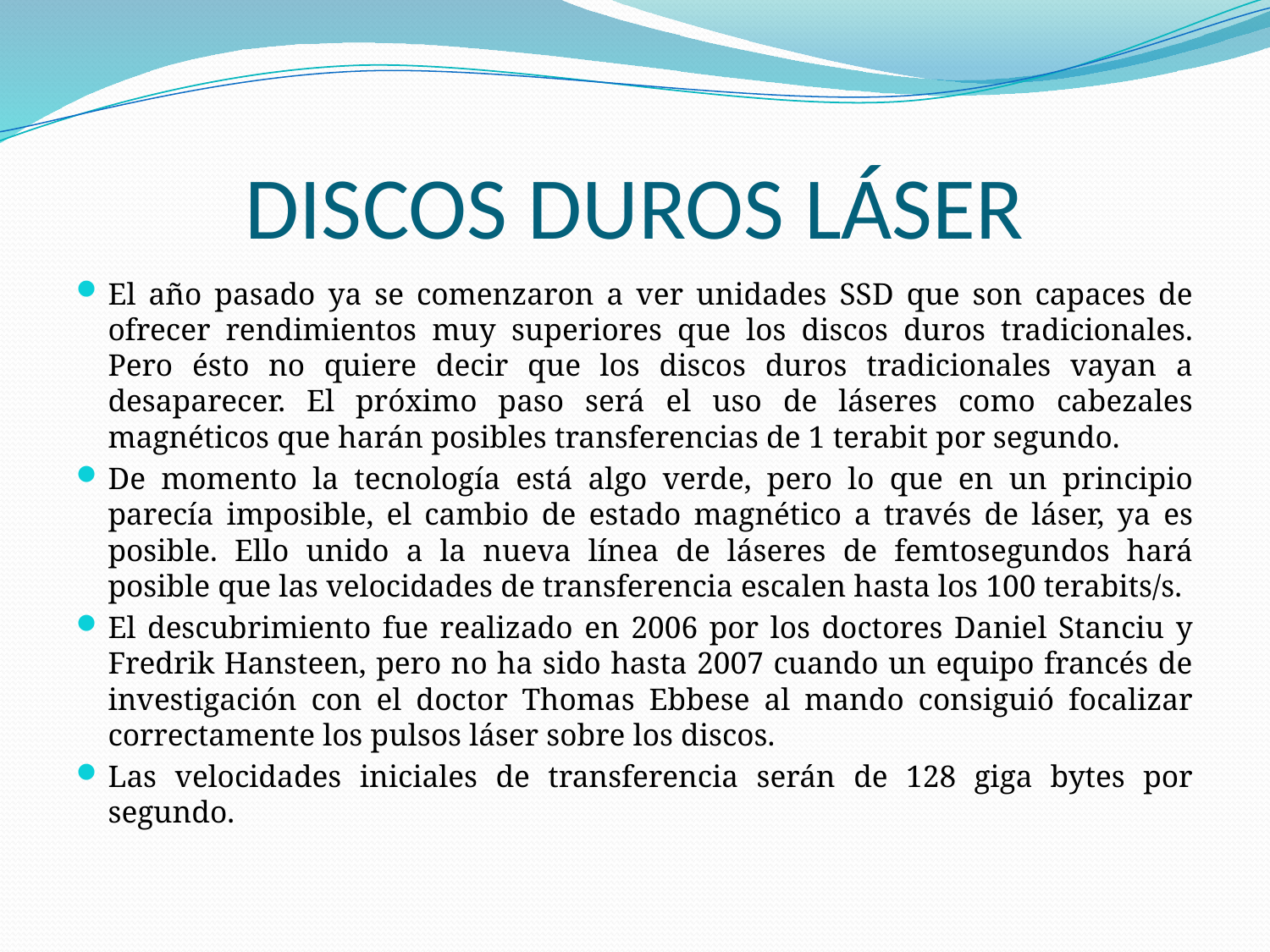

# DISCOS DUROS LÁSER
El año pasado ya se comenzaron a ver unidades SSD que son capaces de ofrecer rendimientos muy superiores que los discos duros tradicionales. Pero ésto no quiere decir que los discos duros tradicionales vayan a desaparecer. El próximo paso será el uso de láseres como cabezales magnéticos que harán posibles transferencias de 1 terabit por segundo.
De momento la tecnología está algo verde, pero lo que en un principio parecía imposible, el cambio de estado magnético a través de láser, ya es posible. Ello unido a la nueva línea de láseres de femtosegundos hará posible que las velocidades de transferencia escalen hasta los 100 terabits/s.
El descubrimiento fue realizado en 2006 por los doctores Daniel Stanciu y Fredrik Hansteen, pero no ha sido hasta 2007 cuando un equipo francés de investigación con el doctor Thomas Ebbese al mando consiguió focalizar correctamente los pulsos láser sobre los discos.
Las velocidades iniciales de transferencia serán de 128 giga bytes por segundo.